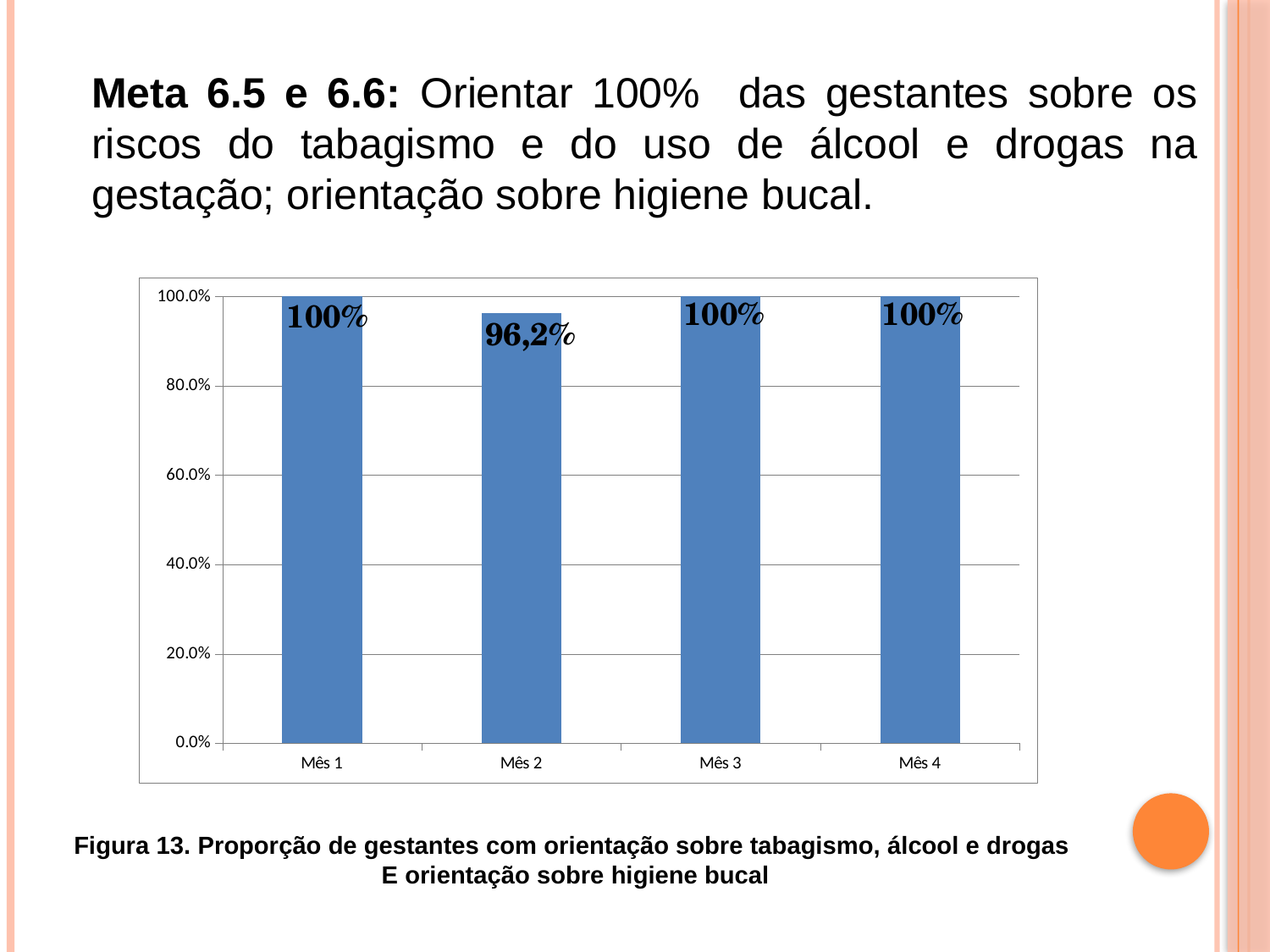

Meta 6.5 e 6.6: Orientar 100%  das gestantes sobre os riscos do tabagismo e do uso de álcool e drogas na gestação; orientação sobre higiene bucal.

### Chart

| Category | Proporção de gestantes com orientação sobre os riscos do tabagismo e do uso de álcool e drogas na gestação |
|---|---|
| Mês 1 | 1.0 |
| Mês 2 | 0.9622641509433962 |
| Mês 3 | 1.0 |
| Mês 4 | 1.0 |
100%
100%
100%
96,2%
Figura 13. Proporção de gestantes com orientação sobre tabagismo, álcool e drogas
E orientação sobre higiene bucal